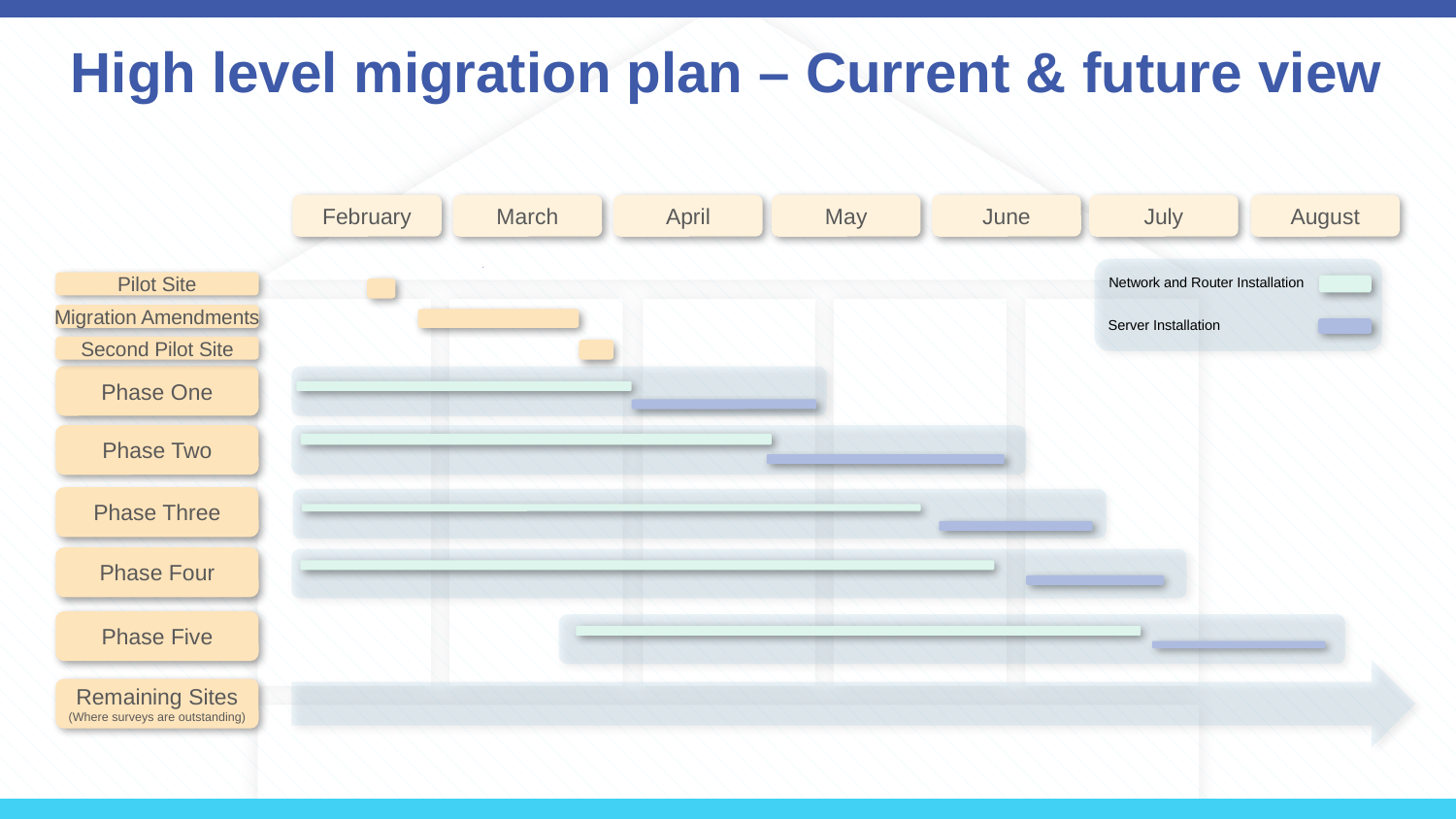

High level migration plan – Current & future view
July
February
March
April
May
June
August

Network and Router Installation

Server Installation

Pilot Site

Migration Amendments

Second Pilot Site

Phase One

Phase Two

Phase Three

Phase Four

Phase Five

Remaining Sites
(Where surveys are outstanding)